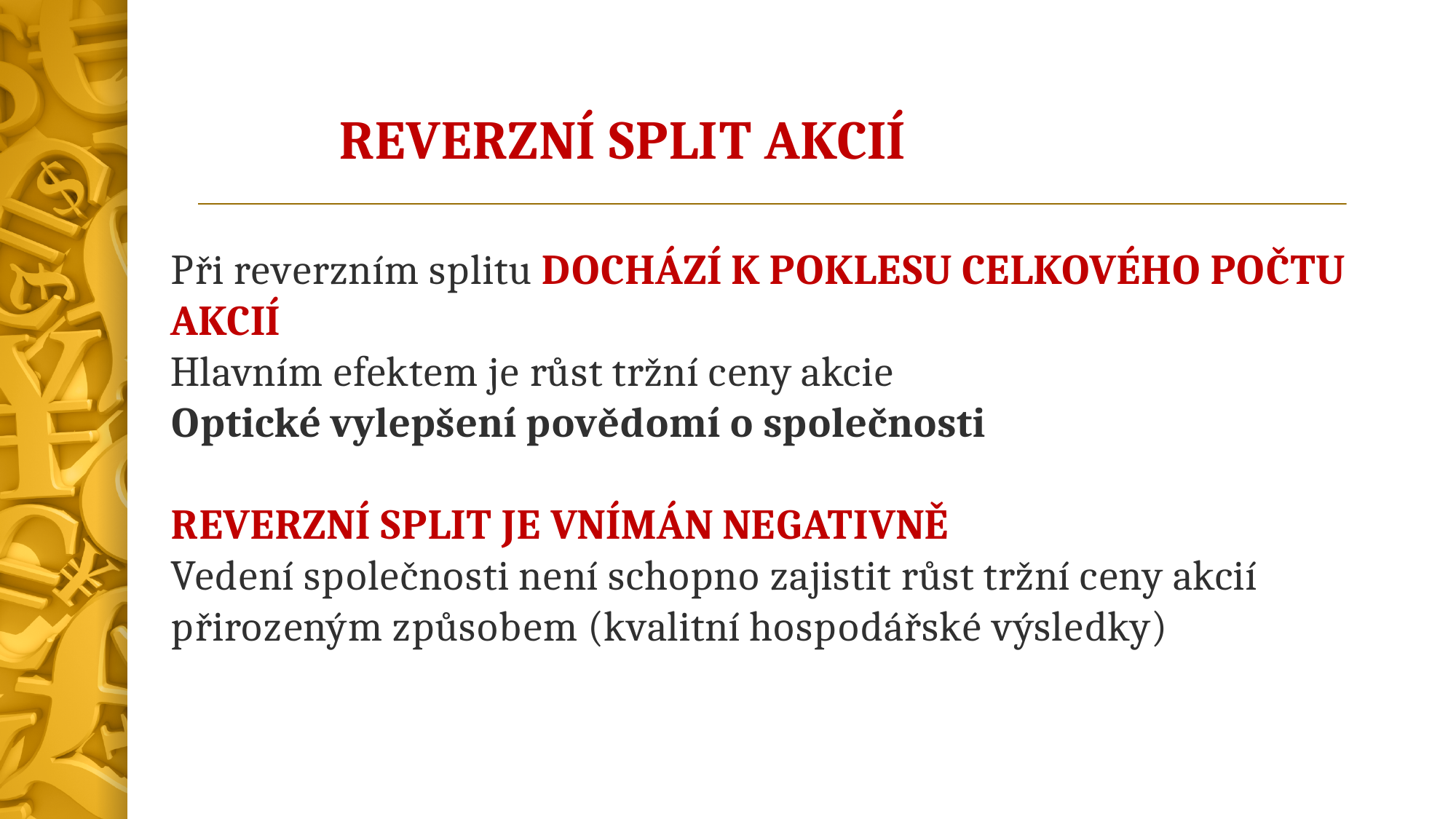

# REVERZNÍ SPLIT AKCIÍ
Při reverzním splitu DOCHÁZÍ K POKLESU CELKOVÉHO POČTU AKCIÍ
Hlavním efektem je růst tržní ceny akcie
Optické vylepšení povědomí o společnosti

REVERZNÍ SPLIT JE VNÍMÁN NEGATIVNĚ
Vedení společnosti není schopno zajistit růst tržní ceny akcií přirozeným způsobem (kvalitní hospodářské výsledky)